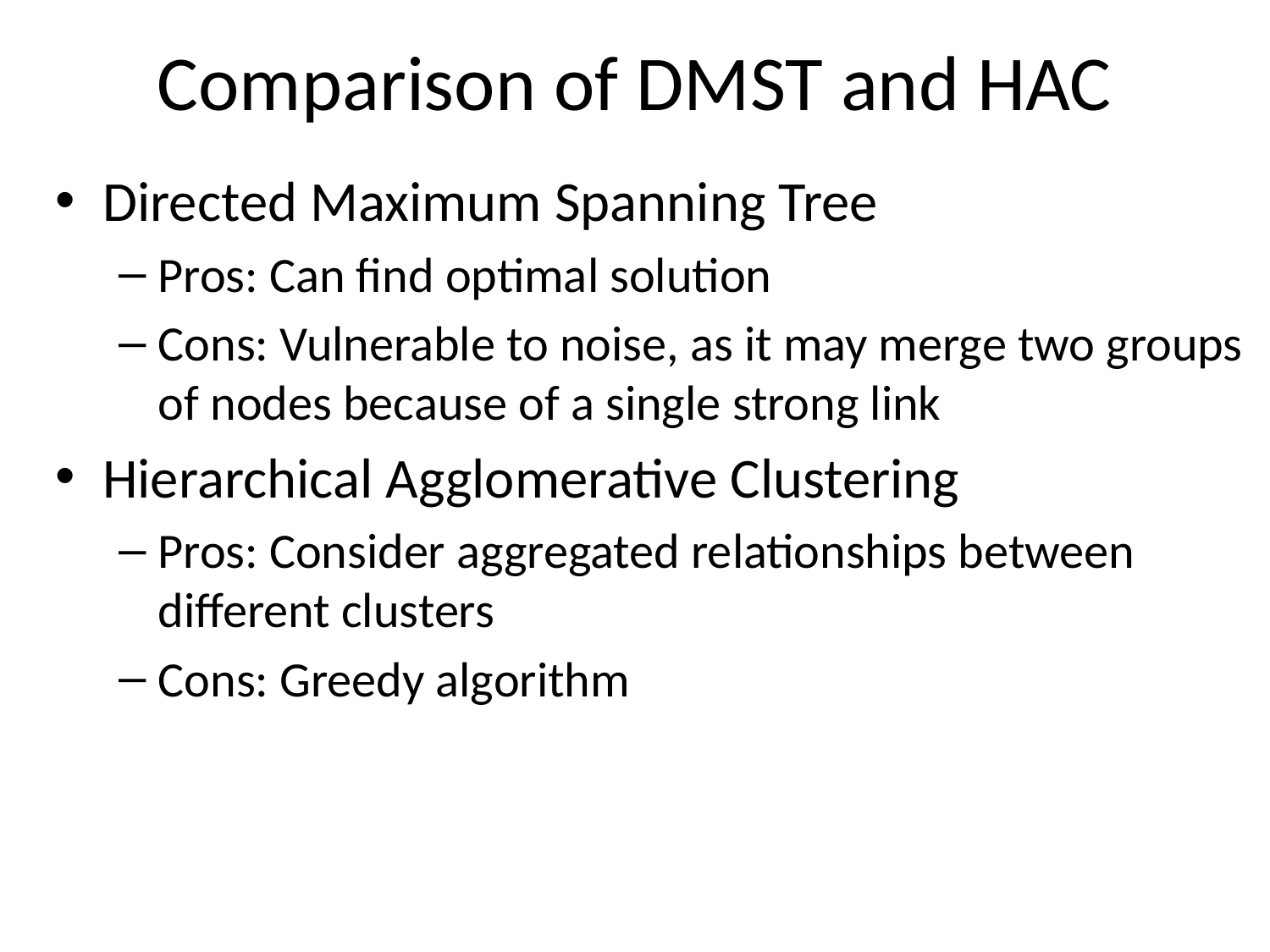

# Comparison of DMST and HAC
Directed Maximum Spanning Tree
Pros: Can find optimal solution
Cons: Vulnerable to noise, as it may merge two groups of nodes because of a single strong link
Hierarchical Agglomerative Clustering
Pros: Consider aggregated relationships between different clusters
Cons: Greedy algorithm